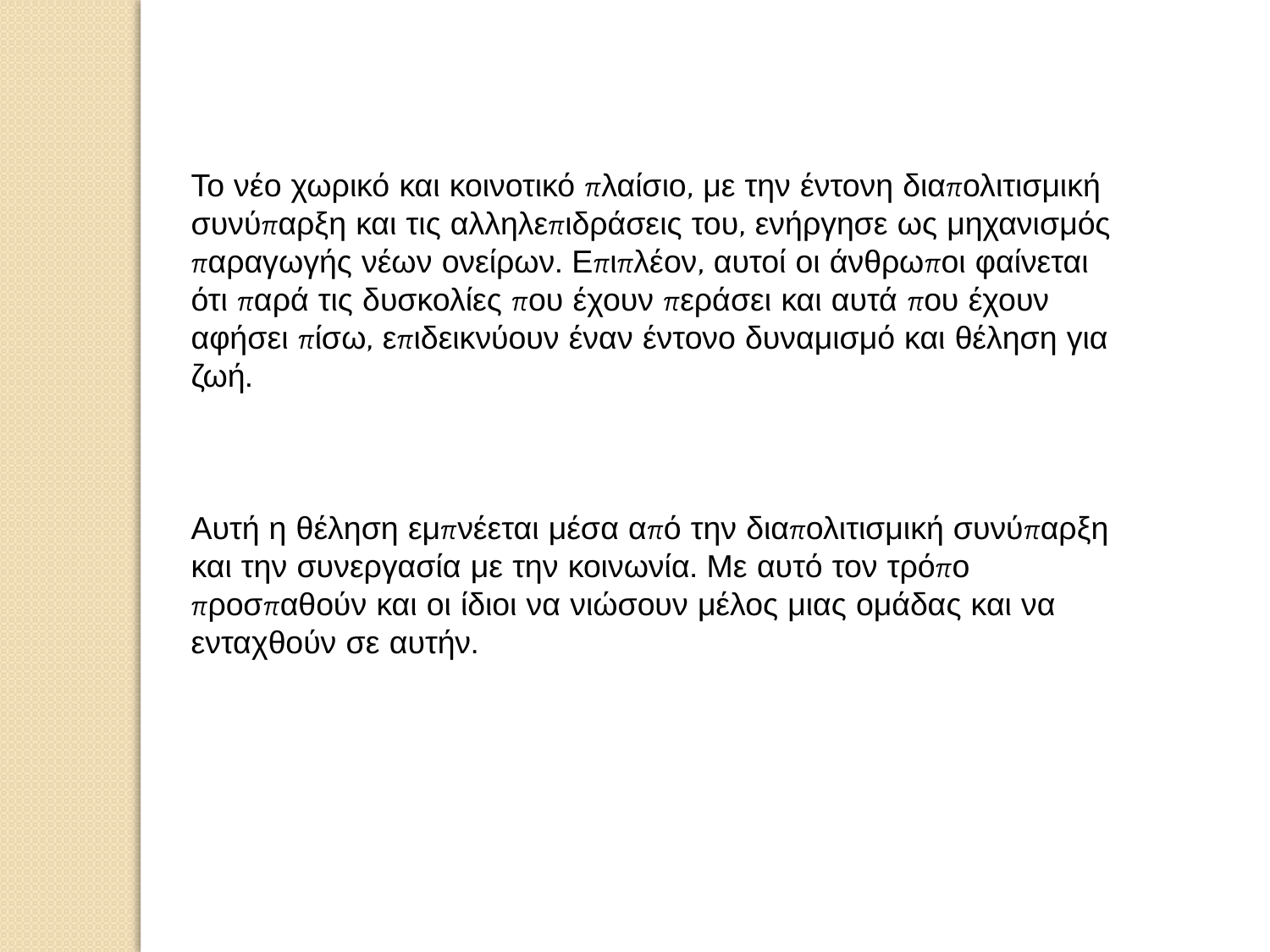

Το νέο χωρικό και κοινοτικό πλαίσιο, με την έντονη διαπολιτισμική συνύπαρξη και τις αλληλεπιδράσεις του, ενήργησε ως μηχανισμός παραγωγής νέων ονείρων. Επιπλέον, αυτοί οι άνθρωποι φαίνεται ότι παρά τις δυσκολίες που έχουν περάσει και αυτά που έχουν αφήσει πίσω, επιδεικνύουν έναν έντονο δυναμισμό και θέληση για ζωή.

Αυτή η θέληση εμπνέεται μέσα από την διαπολιτισμική συνύπαρξη και την συνεργασία με την κοινωνία. Με αυτό τον τρόπο προσπαθούν και οι ίδιοι να νιώσουν μέλος μιας ομάδας και να ενταχθούν σε αυτήν.